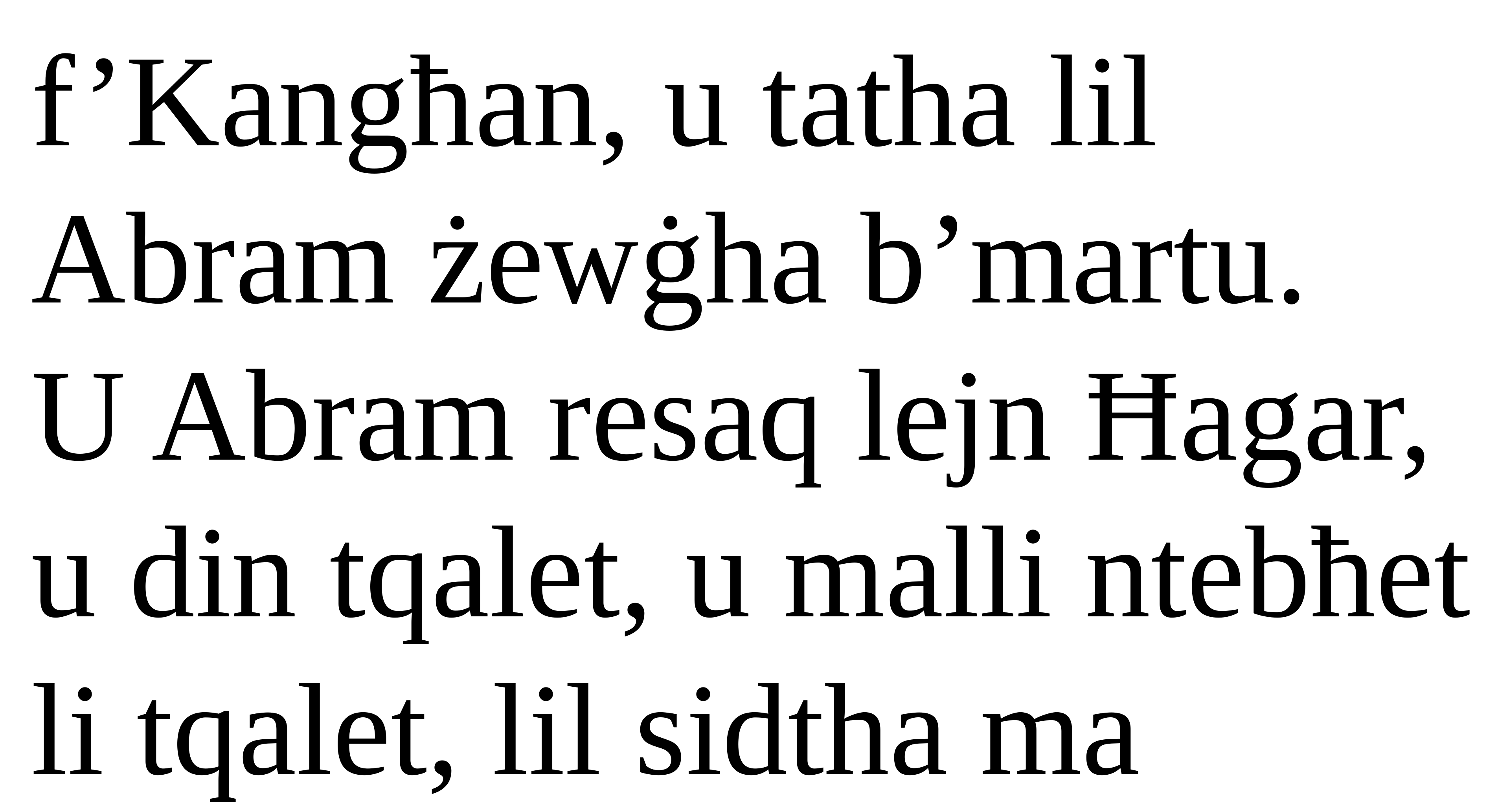

f’Kangħan, u tatha lil Abram żewġha b’martu.
U Abram resaq lejn Ħagar, u din tqalet, u malli ntebħet li tqalet, lil sidtha ma